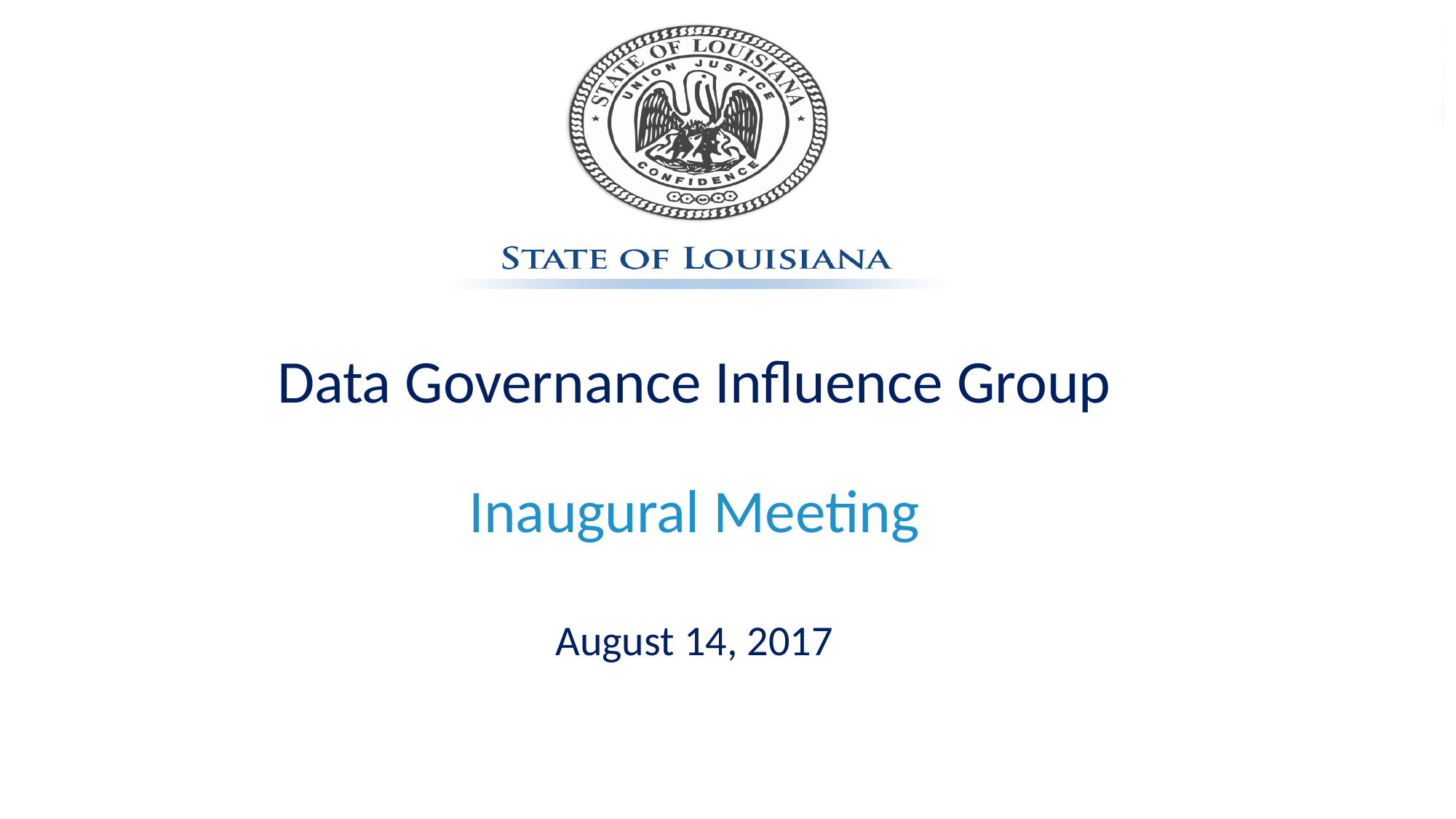

# Data Governance Influence Group
Inaugural Meeting

August 14, 2017